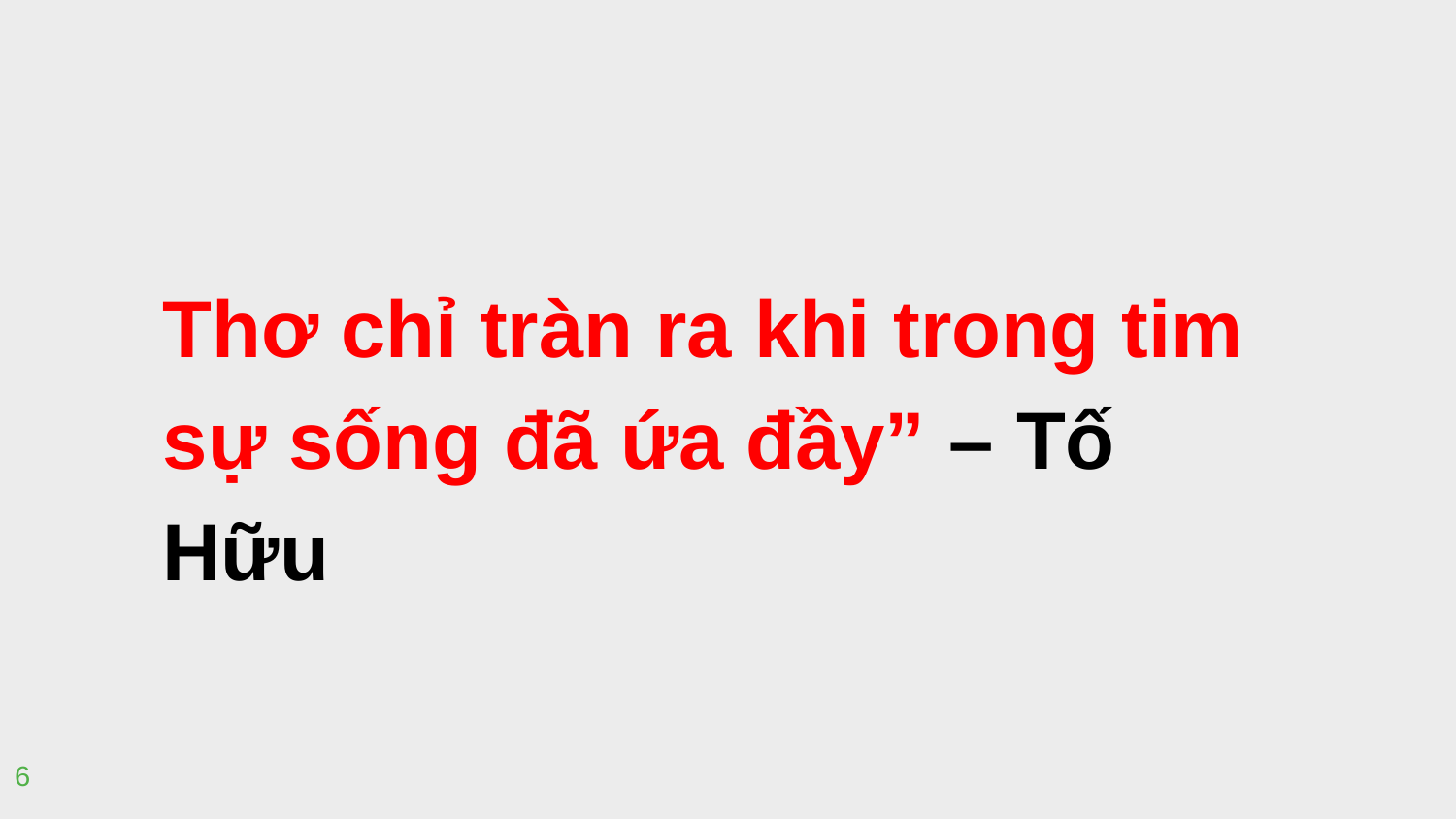

Thơ chỉ tràn ra khi trong tim sự sống đã ứa đầy” – Tố Hữu

6